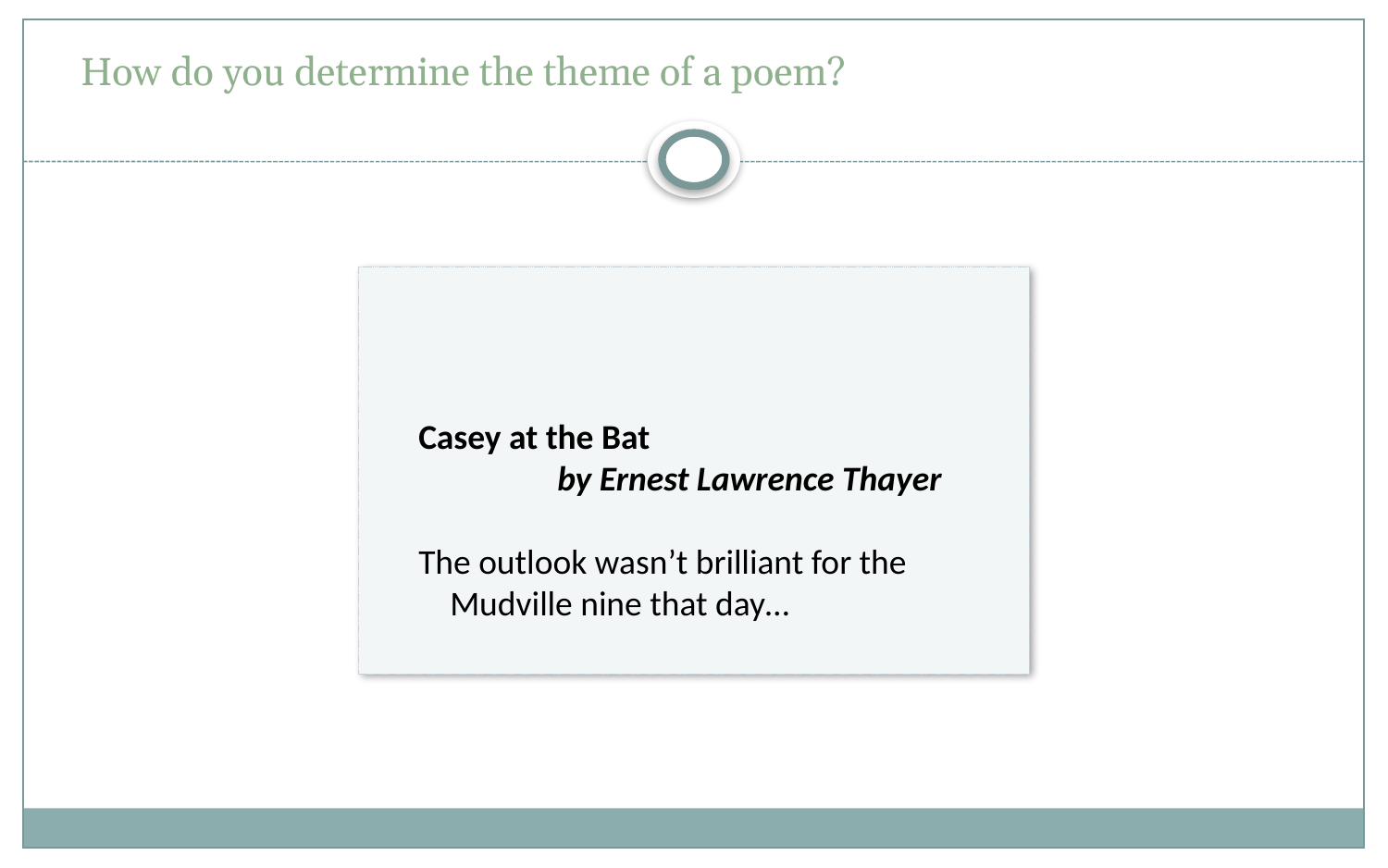

How do you determine the theme of a poem?

Casey at the Bat
	by Ernest Lawrence Thayer

The outlook wasn’t brilliant for the
    Mudville nine that day…